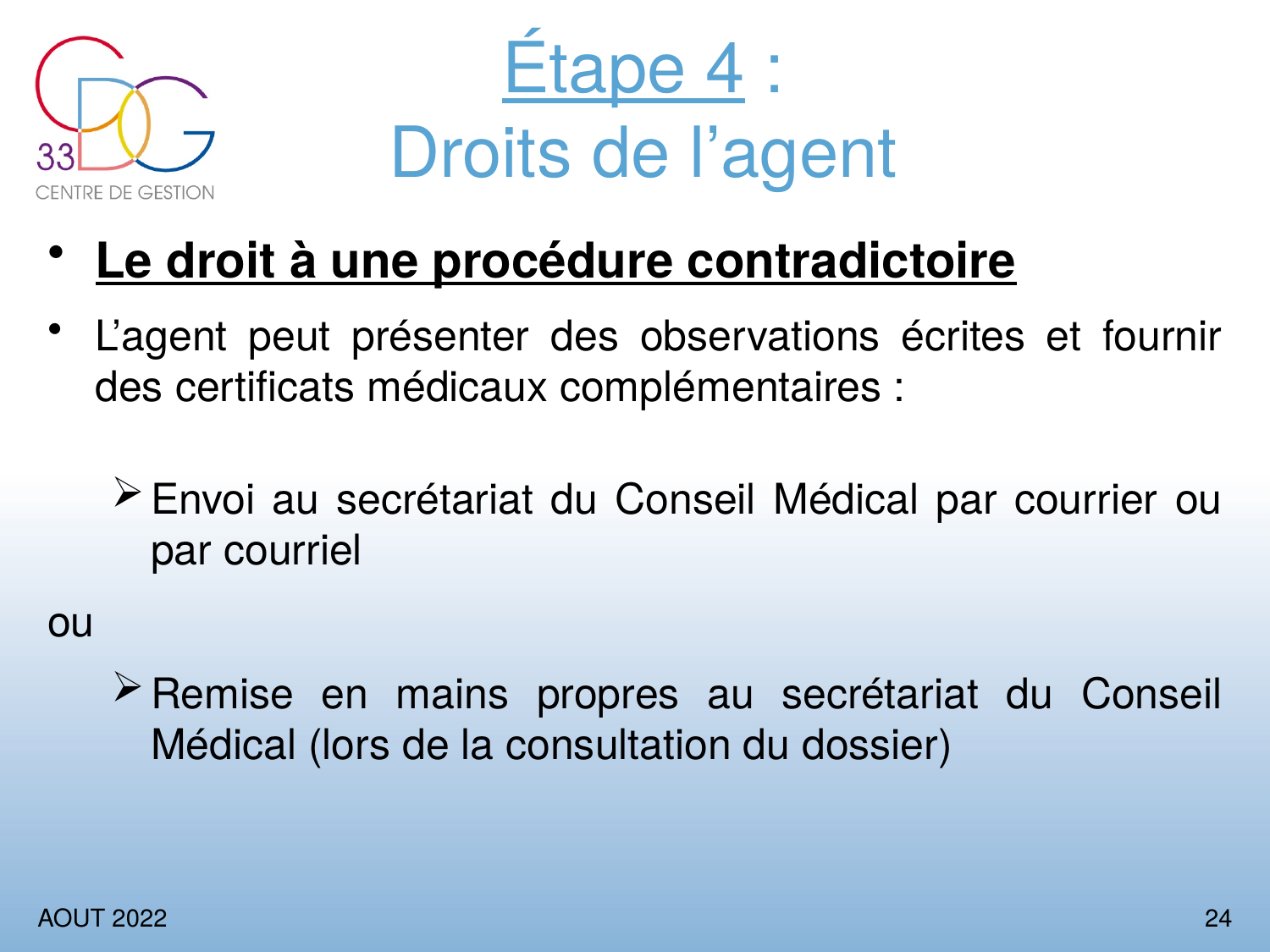

# Étape 4 : Droits de l’agent
Le droit à une procédure contradictoire
L’agent peut présenter des observations écrites et fournir des certificats médicaux complémentaires :

Envoi au secrétariat du Conseil Médical par courrier ou par courriel
ou
Remise en mains propres au secrétariat du Conseil Médical (lors de la consultation du dossier)

AOUT 2022
24